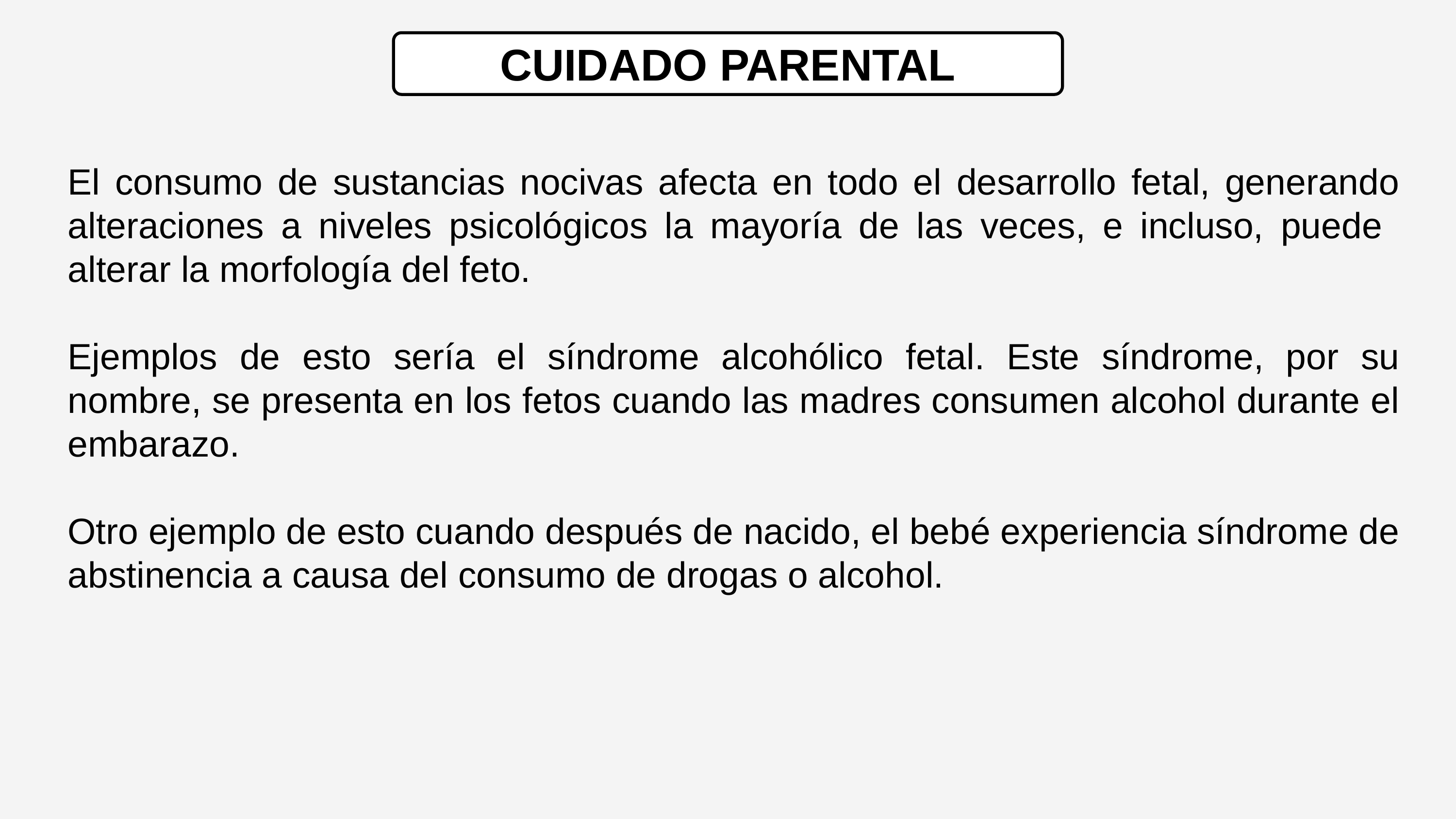

CUIDADO PARENTAL

El consumo de sustancias nocivas afecta en todo el desarrollo fetal, generando alteraciones a niveles psicológicos la mayoría de las veces, e incluso, puede  alterar la morfología del feto.

Ejemplos de esto sería el síndrome alcohólico fetal. Este síndrome, por su nombre, se presenta en los fetos cuando las madres consumen alcohol durante el embarazo.

Otro ejemplo de esto cuando después de nacido, el bebé experiencia síndrome de abstinencia a causa del consumo de drogas o alcohol.